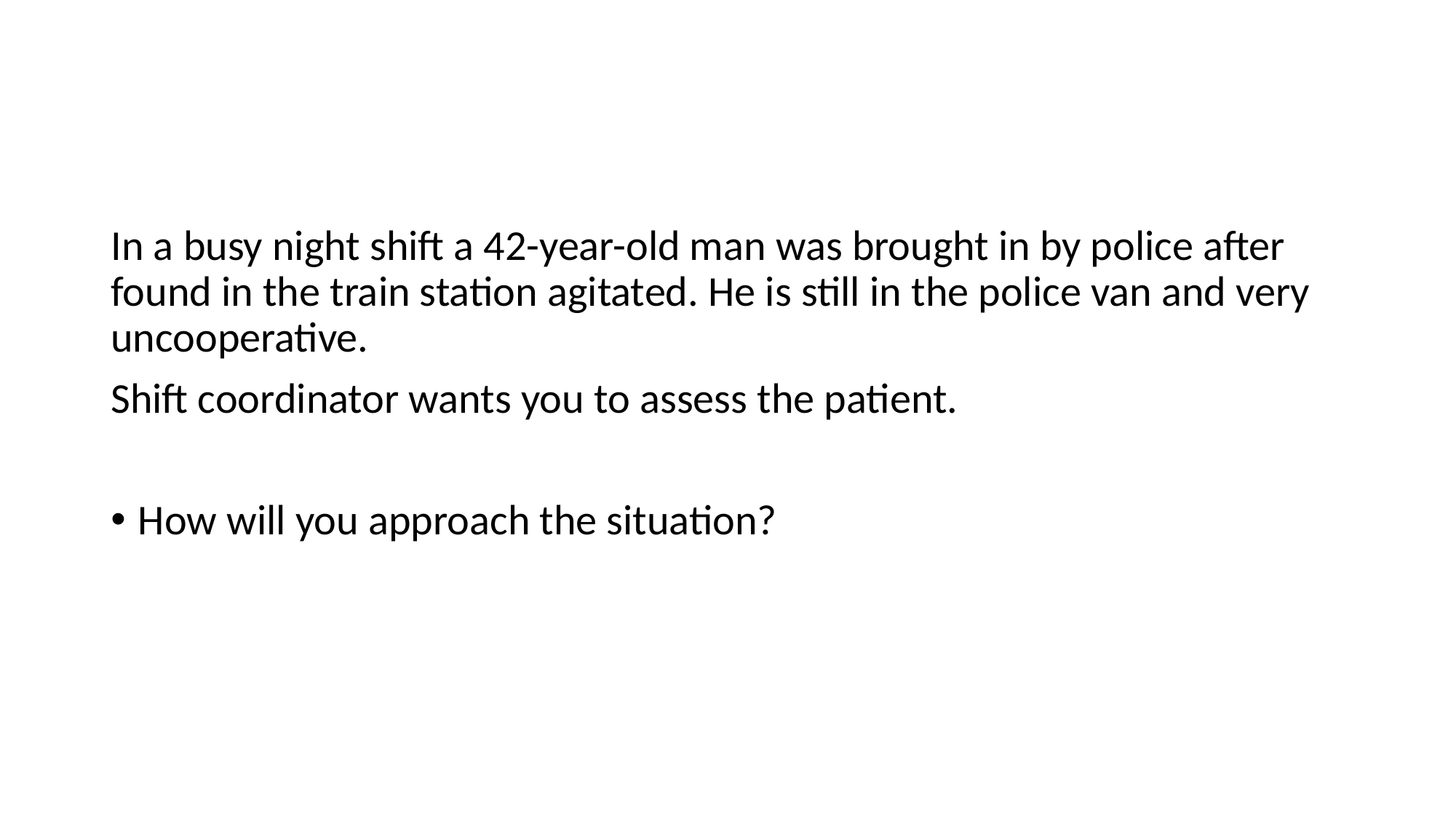

In a busy night shift a 42-year-old man was brought in by police after found in the train station agitated. He is still in the police van and very uncooperative.
Shift coordinator wants you to assess the patient.

How will you approach the situation?